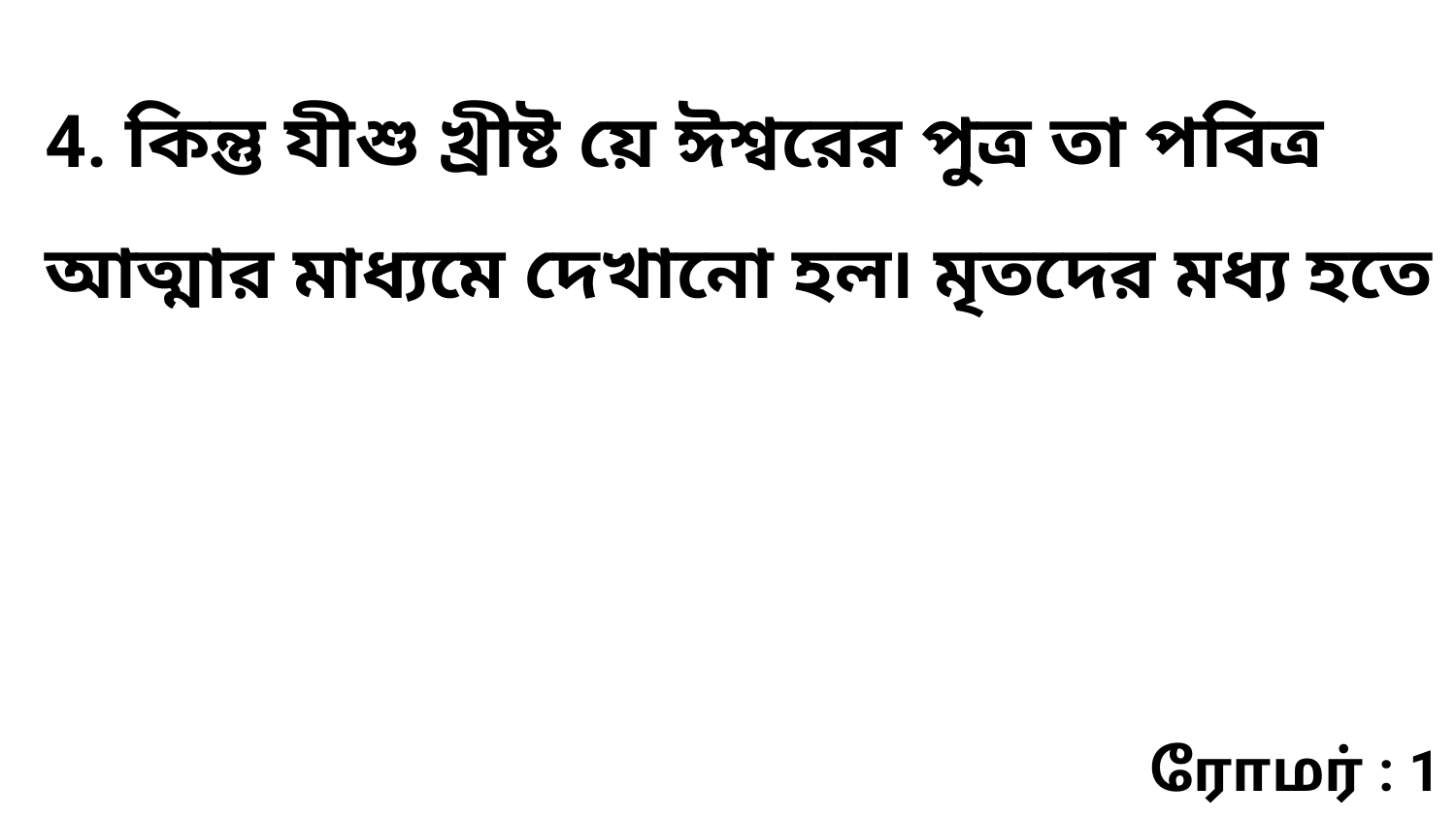

4. কিন্তু যীশু খ্রীষ্ট য়ে ঈশ্বরের পুত্র তা পবিত্র আত্মার মাধ্যমে দেখানো হল৷ মৃতদের মধ্য হতে
ரோமர் : 1